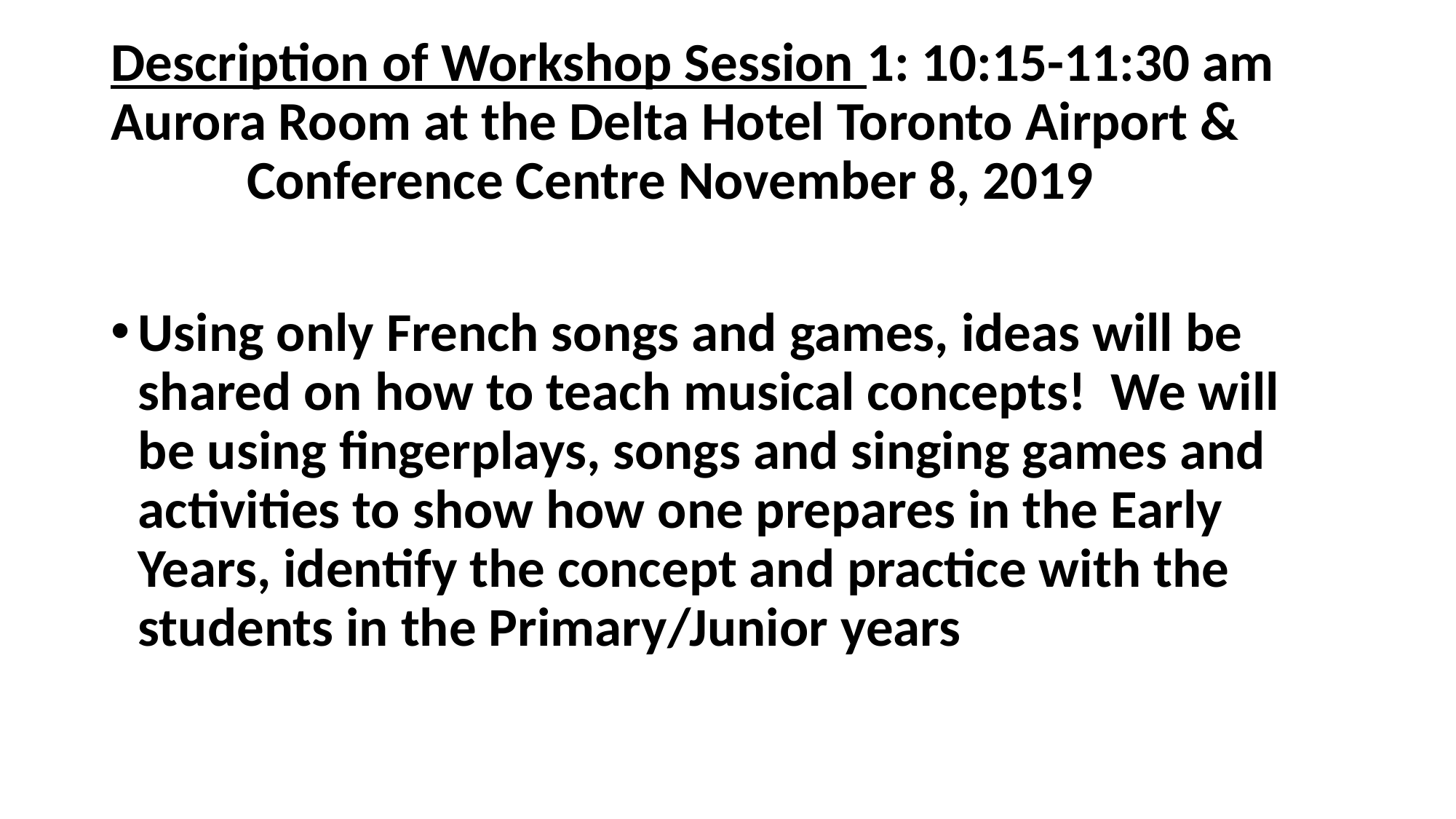

# Description of Workshop Session 1: 10:15-11:30 am Aurora Room at the Delta Hotel Toronto Airport & Conference Centre November 8, 2019

Using only French songs and games, ideas will be shared on how to teach musical concepts!  We will be using fingerplays, songs and singing games and activities to show how one prepares in the Early Years, identify the concept and practice with the students in the Primary/Junior years